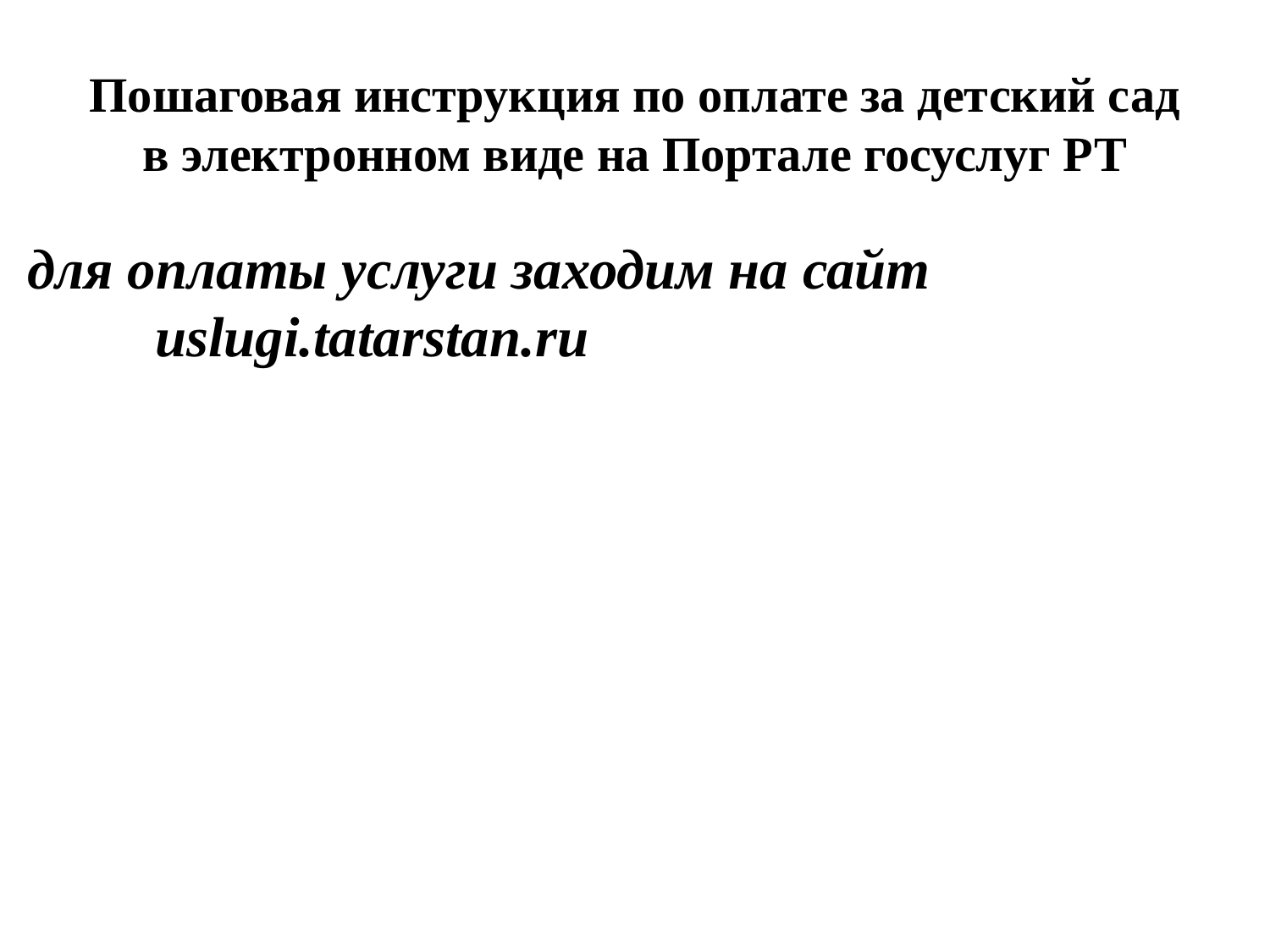

# Пошаговая инструкция по оплате за детский сад в электронном виде на Портале госуслуг РТ
для оплаты услуги заходим на сайт                               uslugi.tatarstan.ru